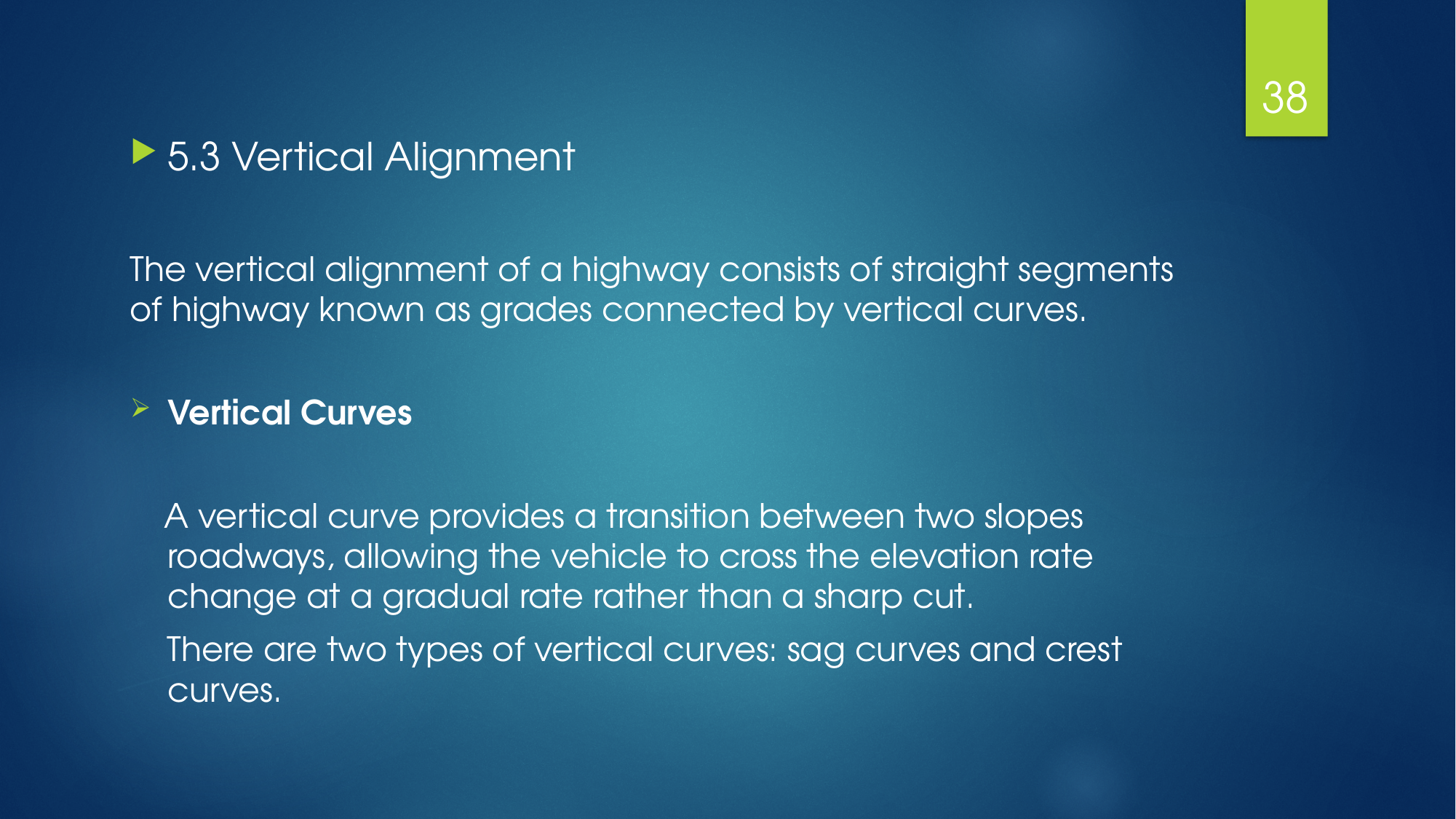

38
5.3 Vertical Alignment

The vertical alignment of a highway consists of straight segments of highway known as grades connected by vertical curves.

Vertical Curves

    A vertical curve provides a transition between two slopes roadways, allowing the vehicle to cross the elevation rate change at a gradual rate rather than a sharp cut.
    There are two types of vertical curves: sag curves and crest curves.